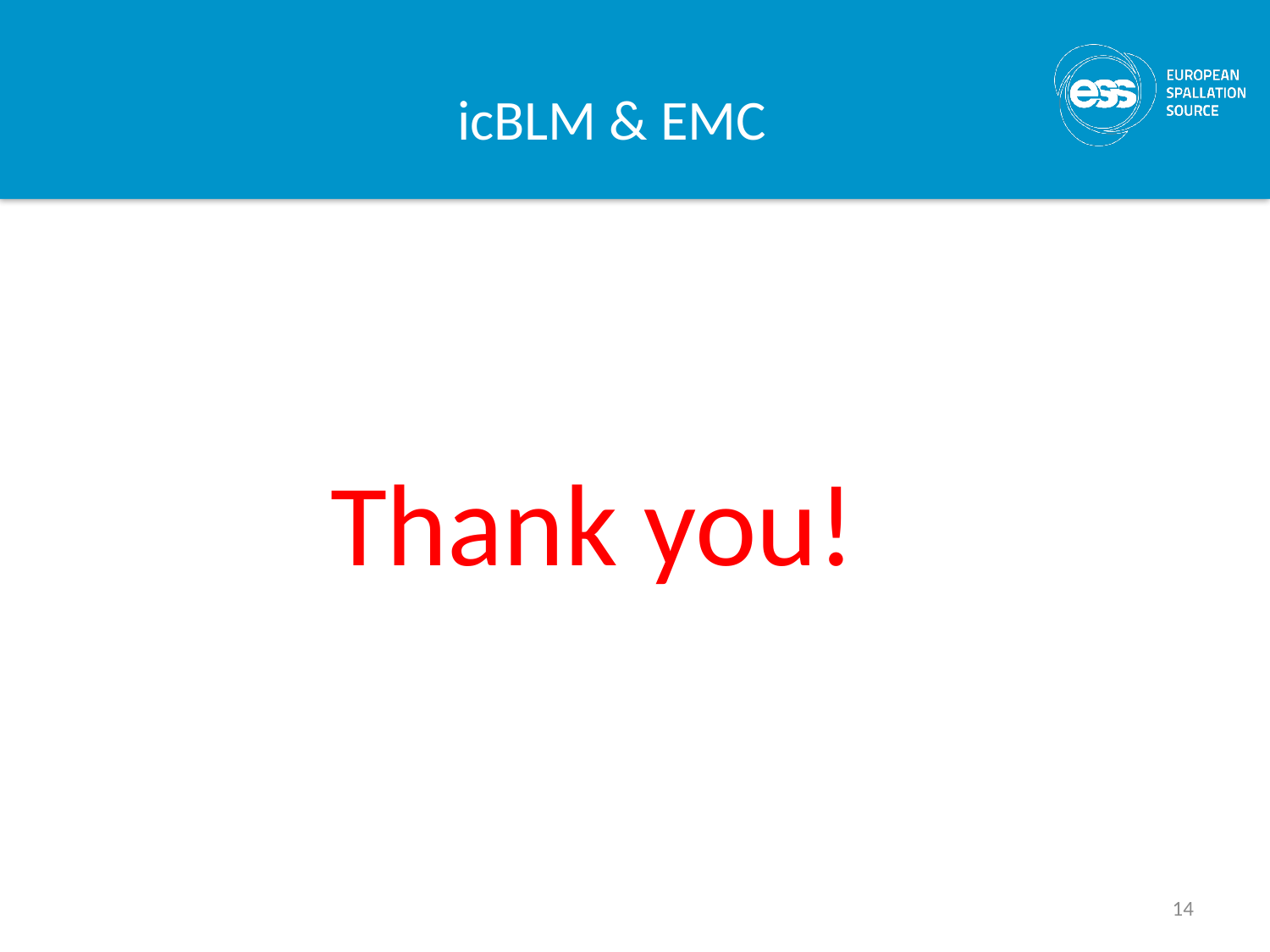

# icBLM & EMC

		Thank you!
14